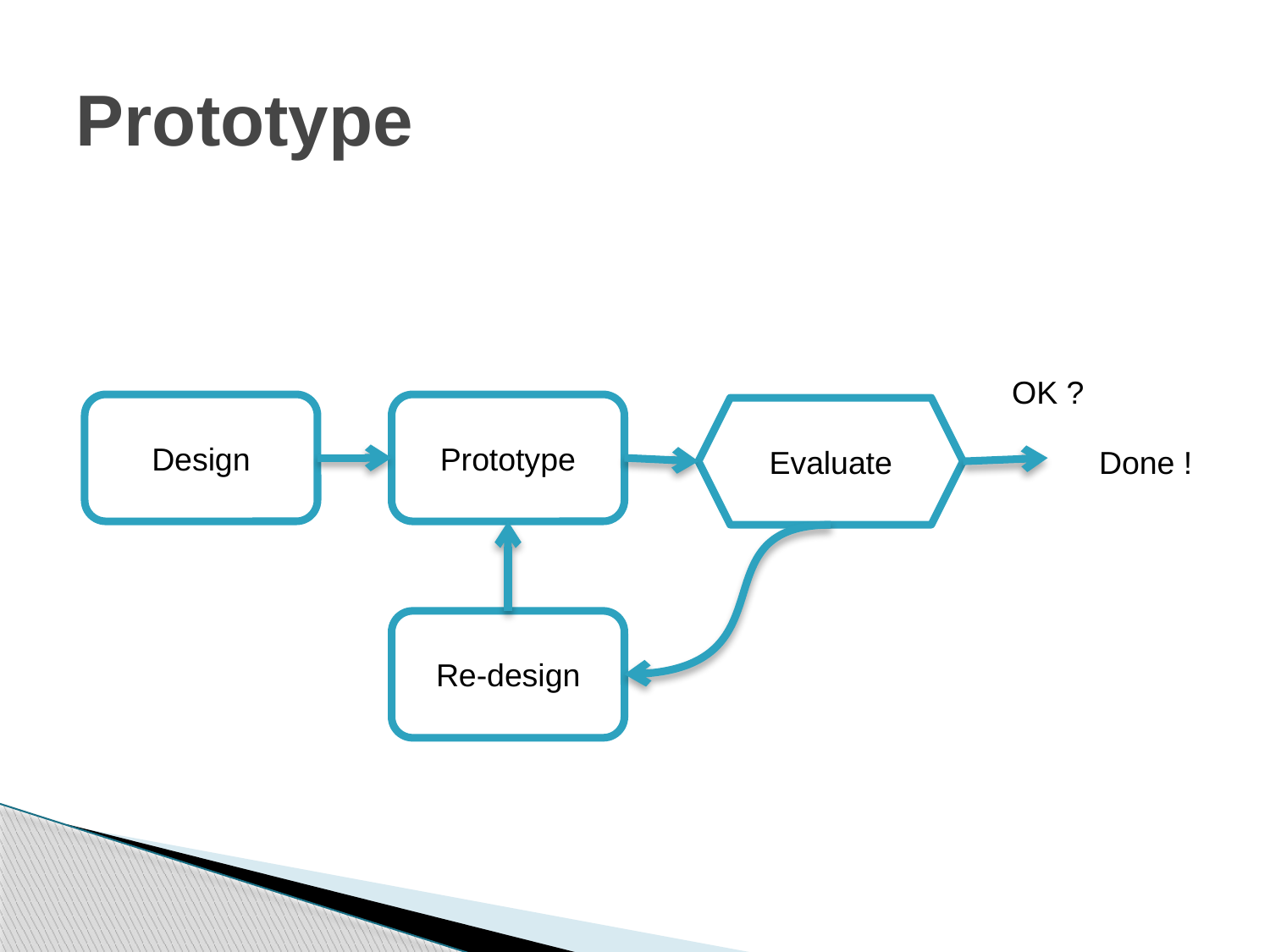

# Prototype
OK ?
Design
Prototype
Evaluate
Done !
Re-design